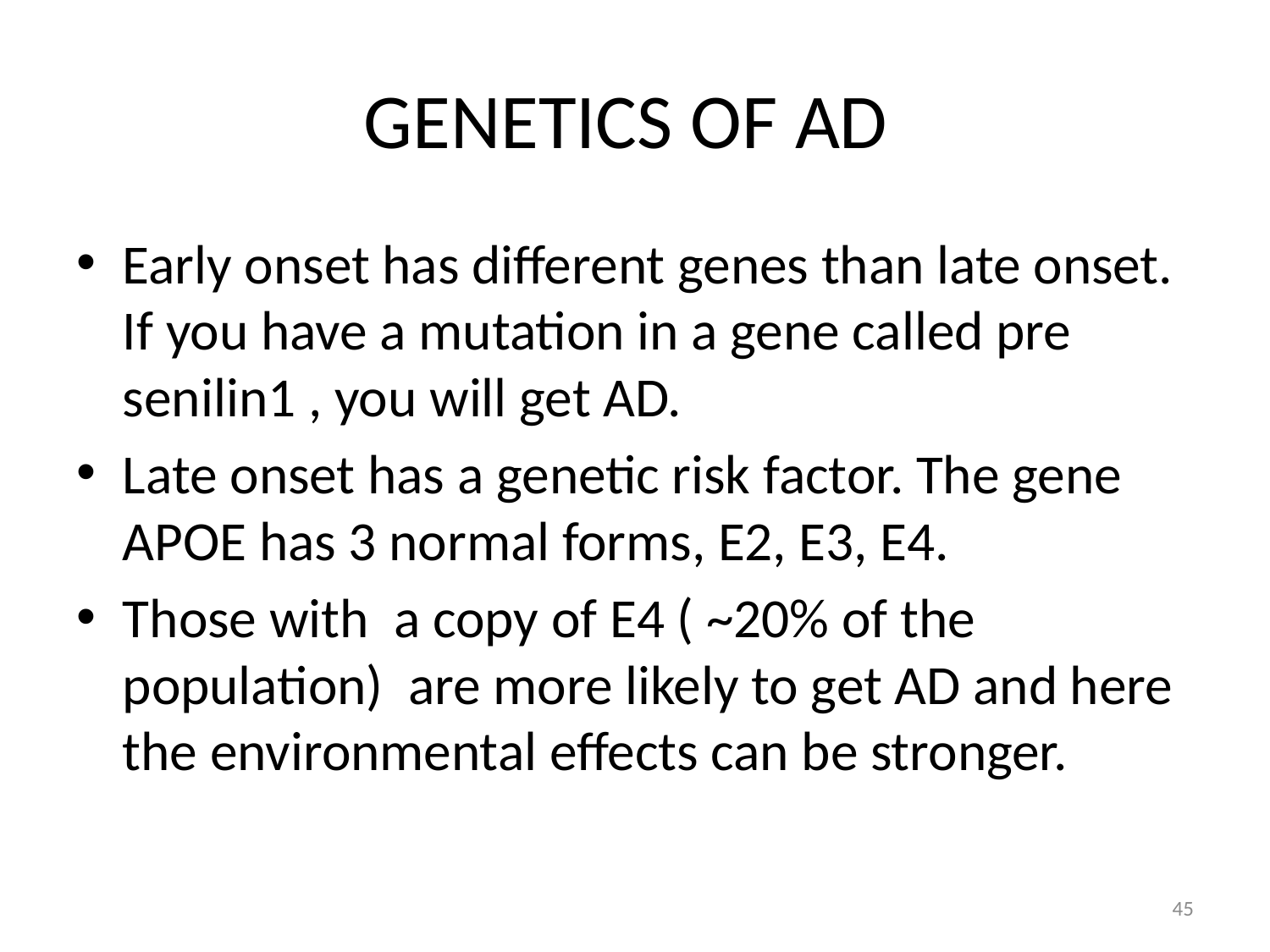

# GENETICS OF AD
Early onset has different genes than late onset. If you have a mutation in a gene called pre senilin1 , you will get AD.
Late onset has a genetic risk factor. The gene APOE has 3 normal forms, E2, E3, E4.
Those with  a copy of E4 ( ~20% of the population)  are more likely to get AD and here the environmental effects can be stronger.
45